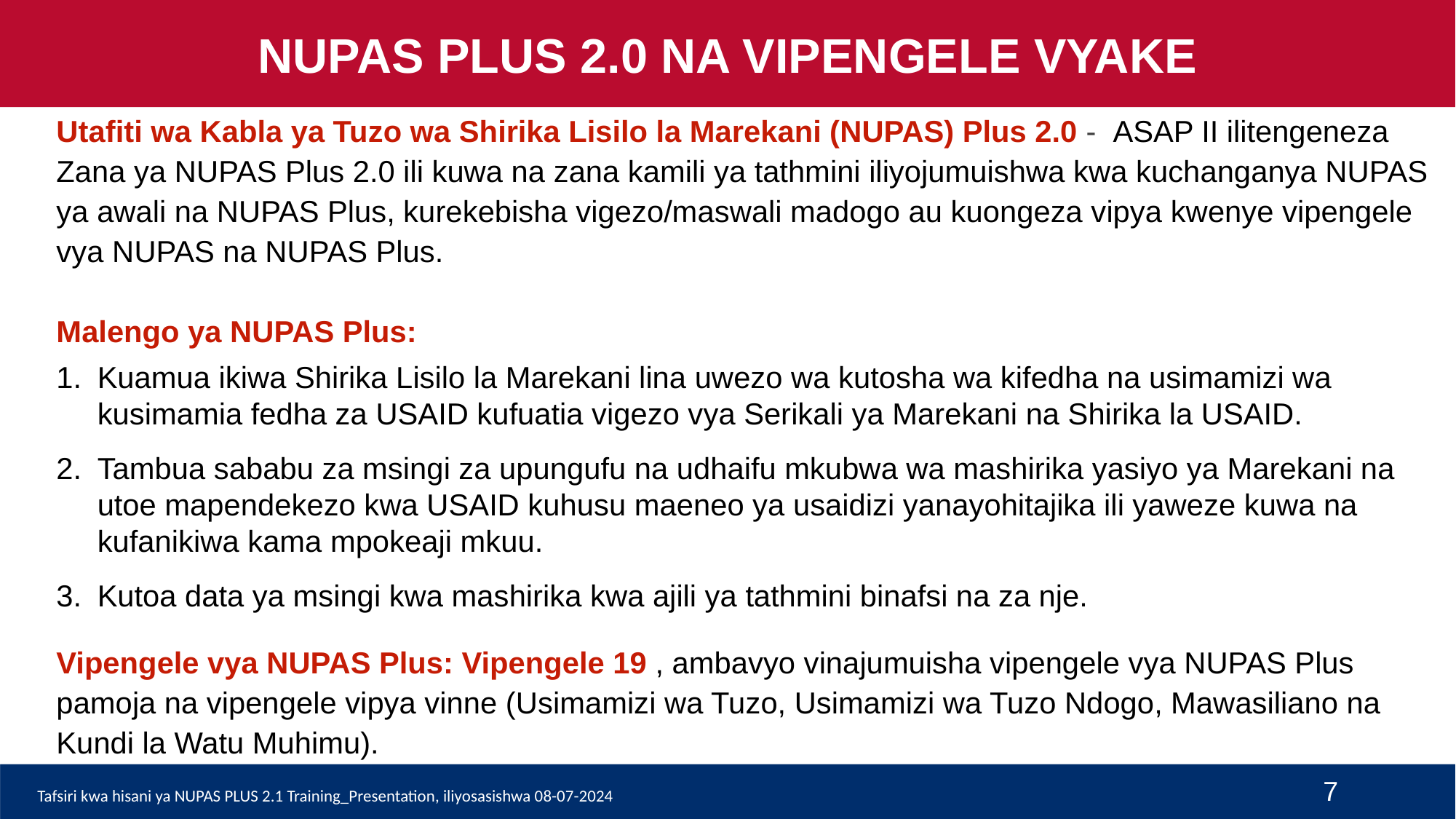

NUPAS PLUS 2.0 NA VIPENGELE VYAKE
Utafiti wa Kabla ya Tuzo wa Shirika Lisilo la Marekani (NUPAS) Plus 2.0 -  ASAP II ilitengeneza Zana ya NUPAS Plus 2.0 ili kuwa na zana kamili ya tathmini iliyojumuishwa kwa kuchanganya NUPAS ya awali na NUPAS Plus, kurekebisha vigezo/maswali madogo au kuongeza vipya kwenye vipengele vya NUPAS na NUPAS Plus.

Malengo ya NUPAS Plus:
Kuamua ikiwa Shirika Lisilo la Marekani lina uwezo wa kutosha wa kifedha na usimamizi wa kusimamia fedha za USAID kufuatia vigezo vya Serikali ya Marekani na Shirika la USAID.
Tambua sababu za msingi za upungufu na udhaifu mkubwa wa mashirika yasiyo ya Marekani na utoe mapendekezo kwa USAID kuhusu maeneo ya usaidizi yanayohitajika ili yaweze kuwa na kufanikiwa kama mpokeaji mkuu.
Kutoa data ya msingi kwa mashirika kwa ajili ya tathmini binafsi na za nje.
Vipengele vya NUPAS Plus: Vipengele 19 , ambavyo vinajumuisha vipengele vya NUPAS Plus pamoja na vipengele vipya vinne (Usimamizi wa Tuzo, Usimamizi wa Tuzo Ndogo, Mawasiliano na Kundi la Watu Muhimu).

7
Tafsiri kwa hisani ya NUPAS PLUS 2.1 Training_Presentation, iliyosasishwa 08-07-2024